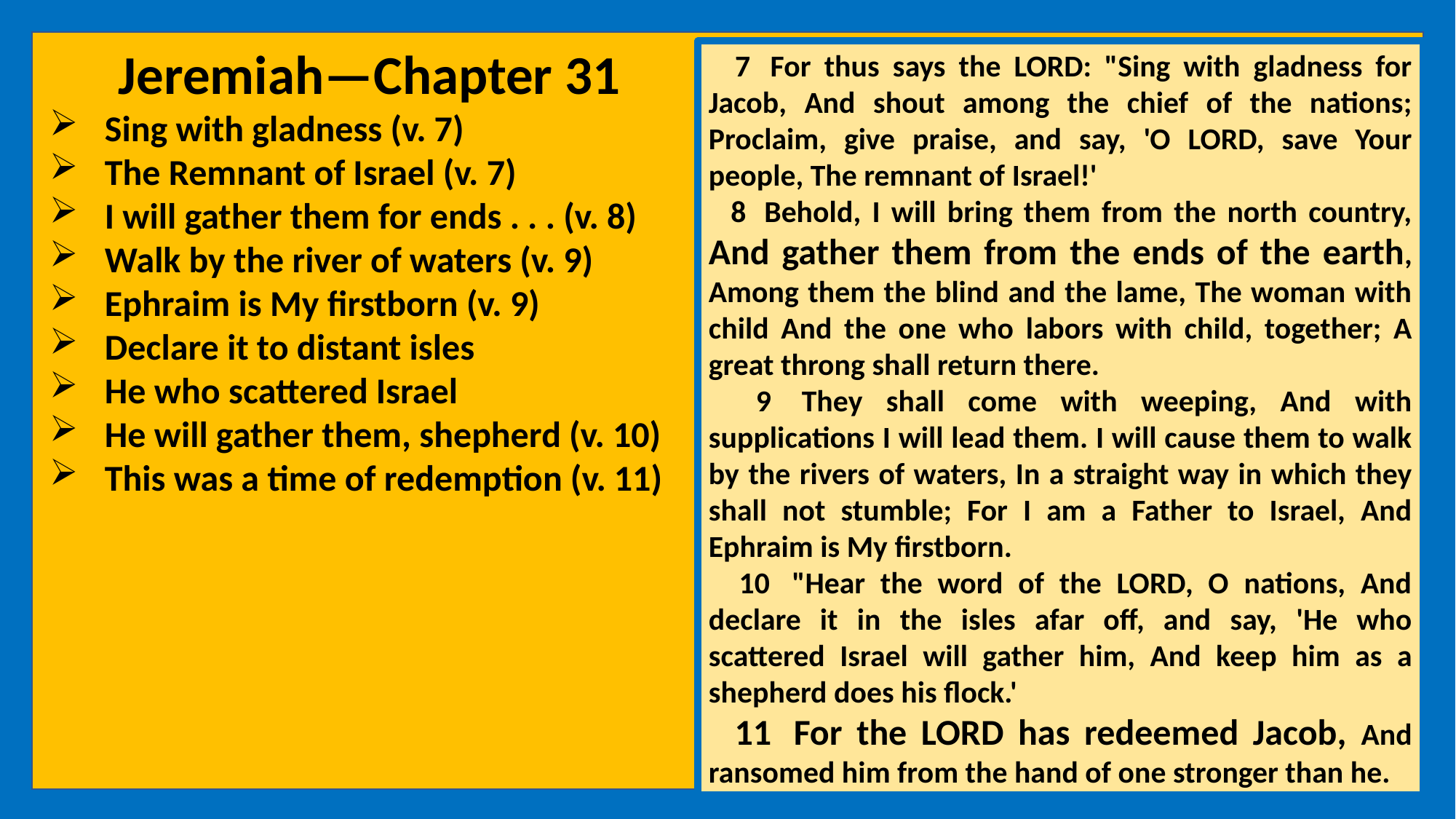

Jeremiah—Chapter 31
Sing with gladness (v. 7)
The Remnant of Israel (v. 7)
I will gather them for ends . . . (v. 8)
Walk by the river of waters (v. 9)
Ephraim is My firstborn (v. 9)
Declare it to distant isles
He who scattered Israel
He will gather them, shepherd (v. 10)
This was a time of redemption (v. 11)
  7  For thus says the LORD: "Sing with gladness for Jacob, And shout among the chief of the nations; Proclaim, give praise, and say, 'O LORD, save Your people, The remnant of Israel!'
  8  Behold, I will bring them from the north country, And gather them from the ends of the earth, Among them the blind and the lame, The woman with child And the one who labors with child, together; A great throng shall return there.
  9  They shall come with weeping, And with supplications I will lead them. I will cause them to walk by the rivers of waters, In a straight way in which they shall not stumble; For I am a Father to Israel, And Ephraim is My firstborn.
  10  "Hear the word of the LORD, O nations, And declare it in the isles afar off, and say, 'He who scattered Israel will gather him, And keep him as a shepherd does his flock.'
  11  For the LORD has redeemed Jacob, And ransomed him from the hand of one stronger than he.